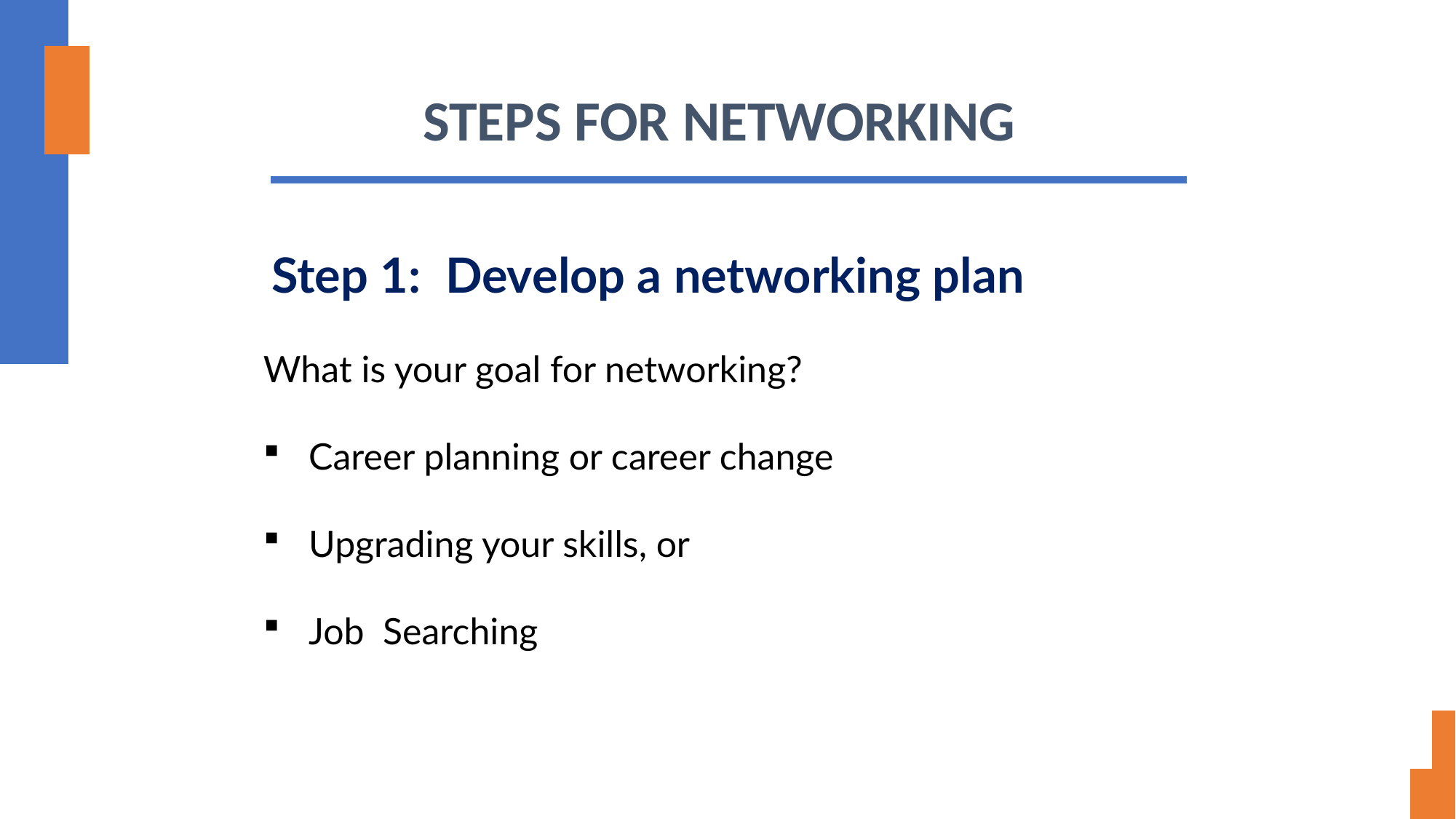

# STEPS FOR NETWORKING
 Step 1:  Develop a networking plan

What is your goal for networking?

Career planning or career change

Upgrading your skills, or

Job  Searching